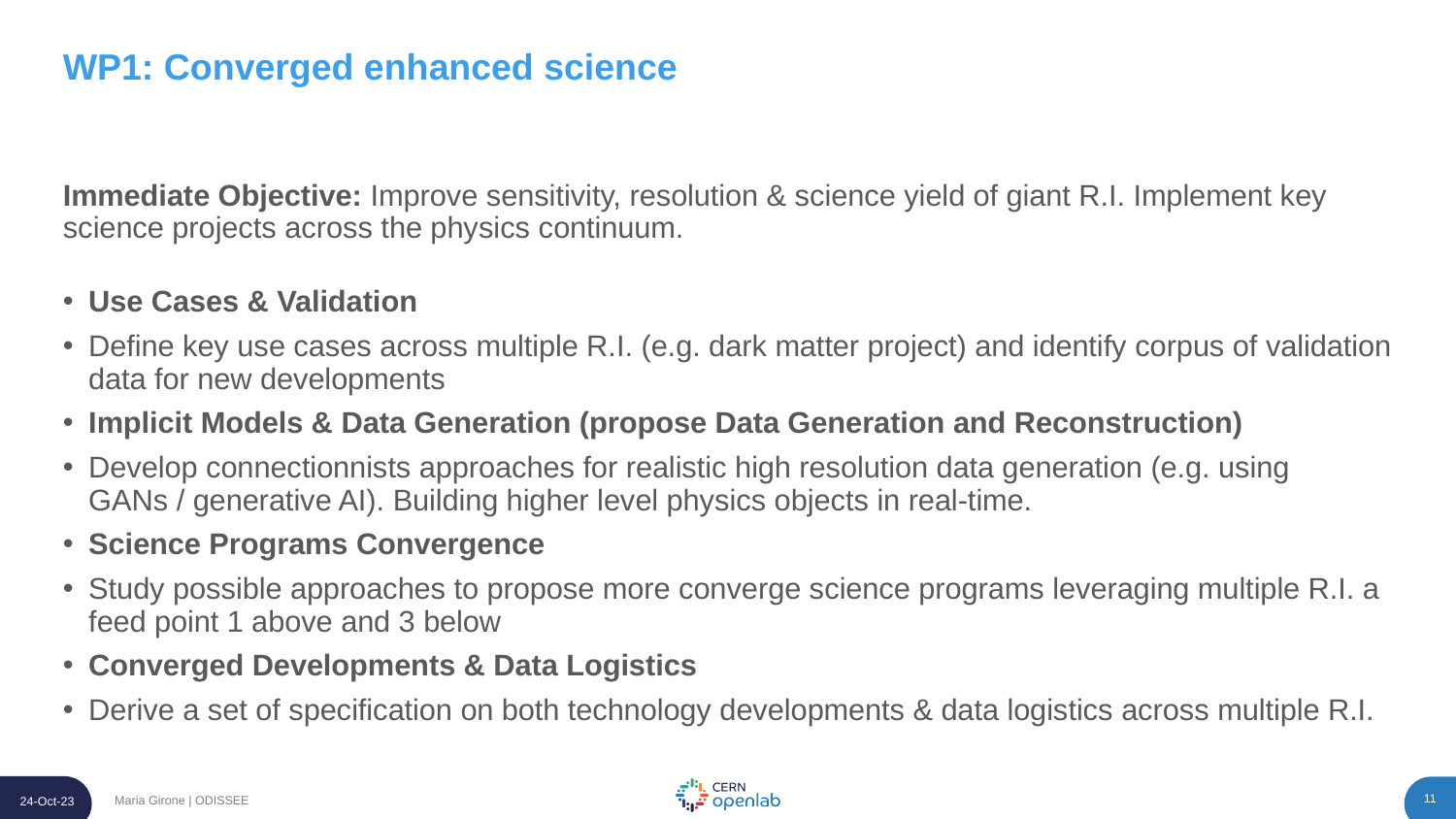

# WP1: Converged enhanced science
Immediate Objective: Improve sensitivity, resolution & science yield of giant R.I. Implement key science projects across the physics continuum.

Use Cases & Validation
Define key use cases across multiple R.I. (e.g. dark matter project) and identify corpus of validation data for new developments
Implicit Models & Data Generation (propose Data Generation and Reconstruction)
Develop connectionnists approaches for realistic high resolution data generation (e.g. using GANs / generative AI). Building higher level physics objects in real-time.
Science Programs Convergence
Study possible approaches to propose more converge science programs leveraging multiple R.I. a feed point 1 above and 3 below
Converged Developments & Data Logistics
Derive a set of specification on both technology developments & data logistics across multiple R.I.

Maria Girone | ODISSEE
24-Oct-23
11